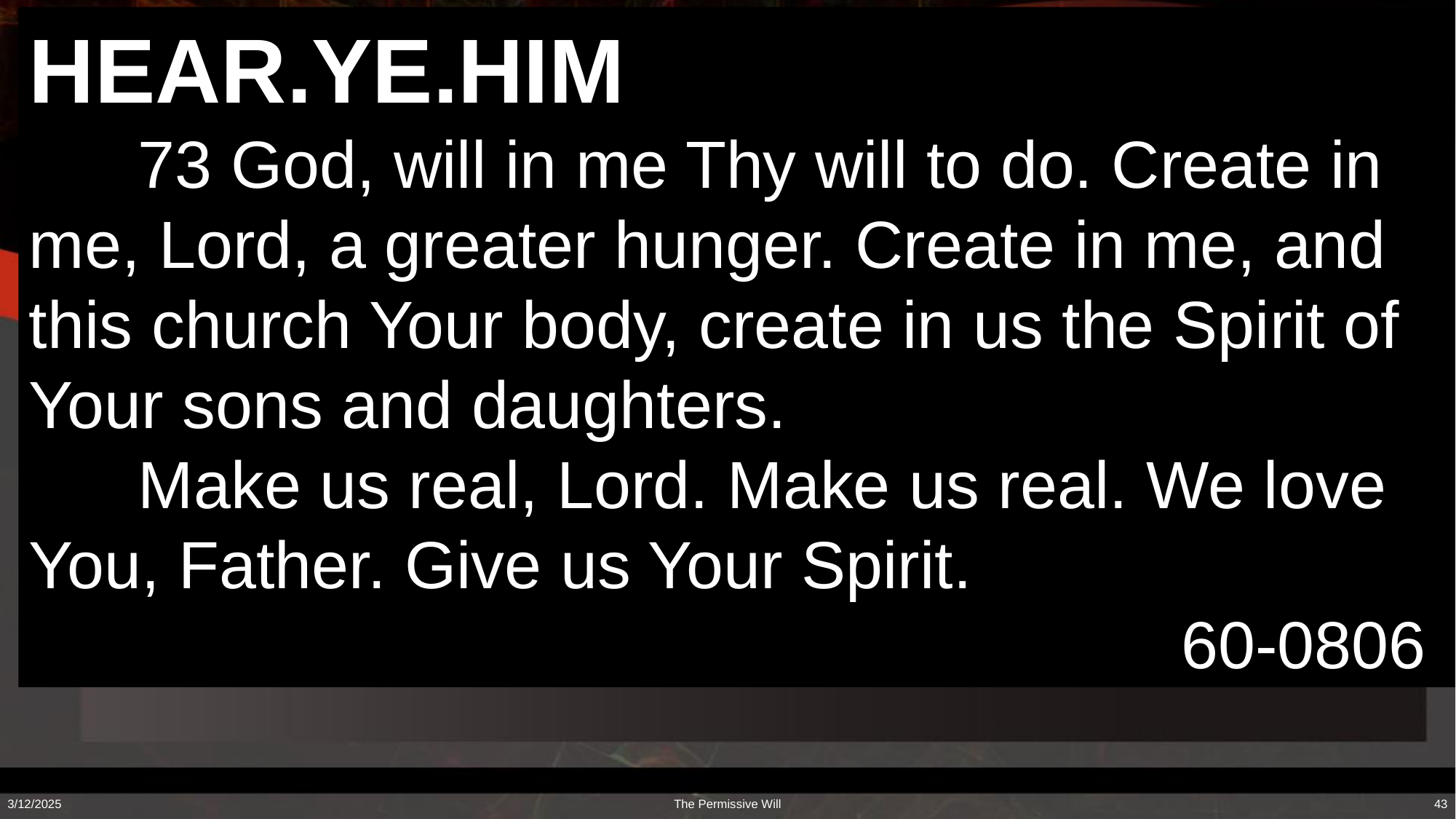

HEAR.YE.HIM
	73 God, will in me Thy will to do. Create in me, Lord, a greater hunger. Create in me, and this church Your body, create in us the Spirit of Your sons and daughters.
	Make us real, Lord. Make us real. We love You, Father. Give us Your Spirit.
60-0806
3/12/2025
The Permissive Will
43